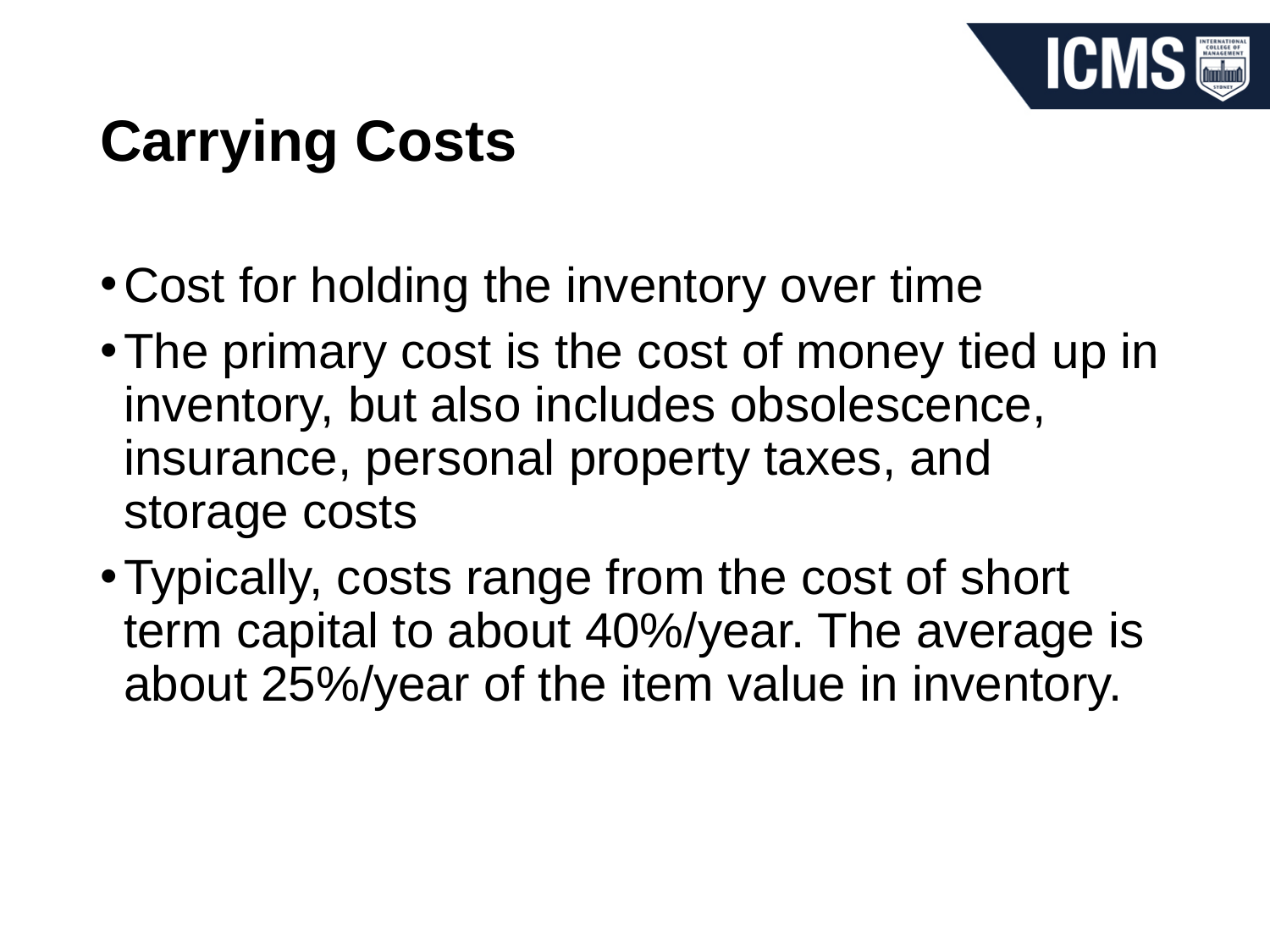

# Carrying Costs
Cost for holding the inventory over time
The primary cost is the cost of money tied up in inventory, but also includes obsolescence, insurance, personal property taxes, and storage costs
Typically, costs range from the cost of short term capital to about 40%/year. The average is about 25%/year of the item value in inventory.